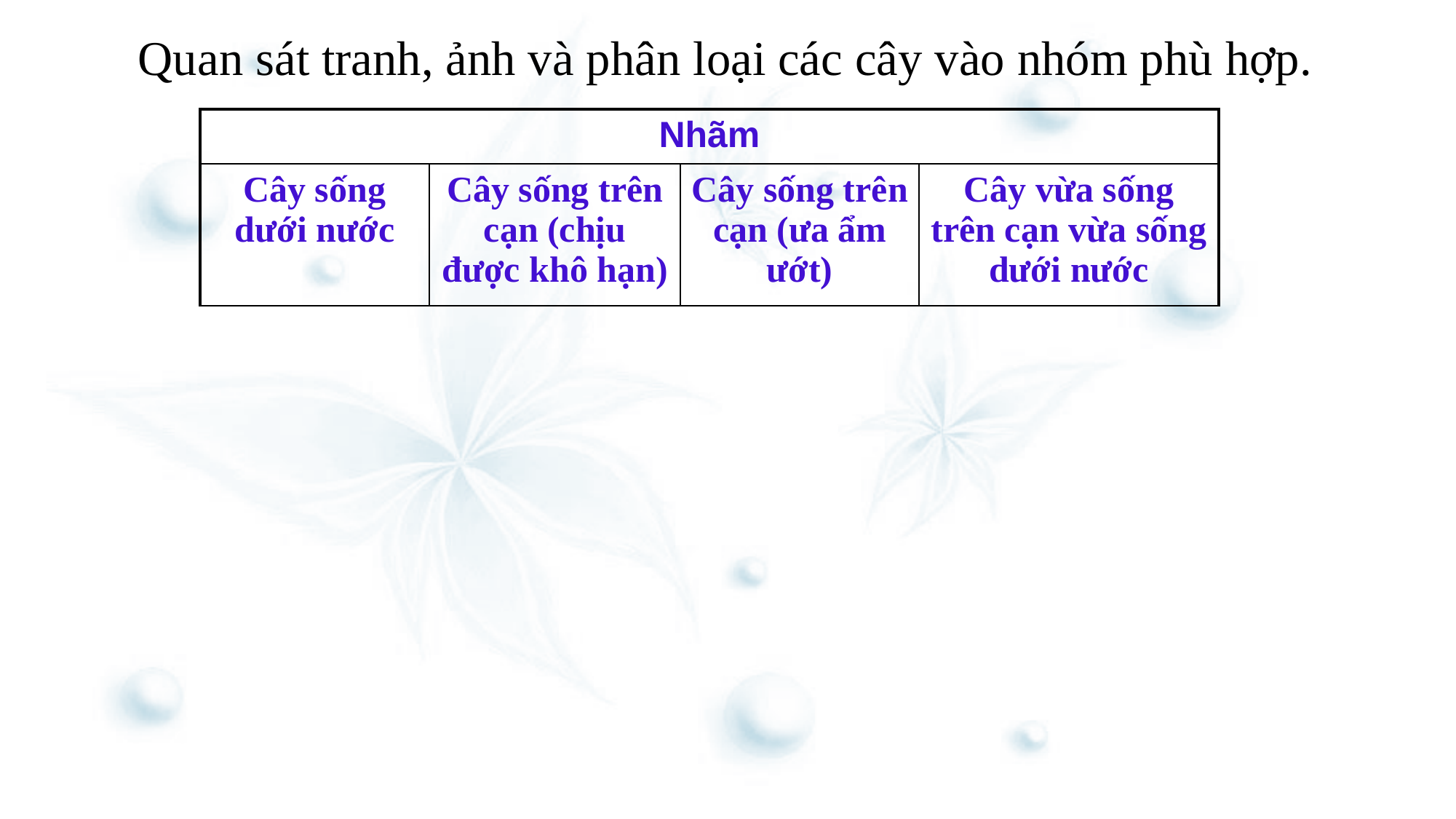

Quan sát tranh, ảnh và phân loại các cây vào nhóm phù hợp.
| Nhãm |  |  |  |
| --- | --- | --- | --- |
| Cây sống dưới nước | Cây sống trên cạn (chịu được khô hạn) | Cây sống trên cạn (ưa ẩm ướt) | Cây vừa sống trên cạn vừa sống dưới nước |